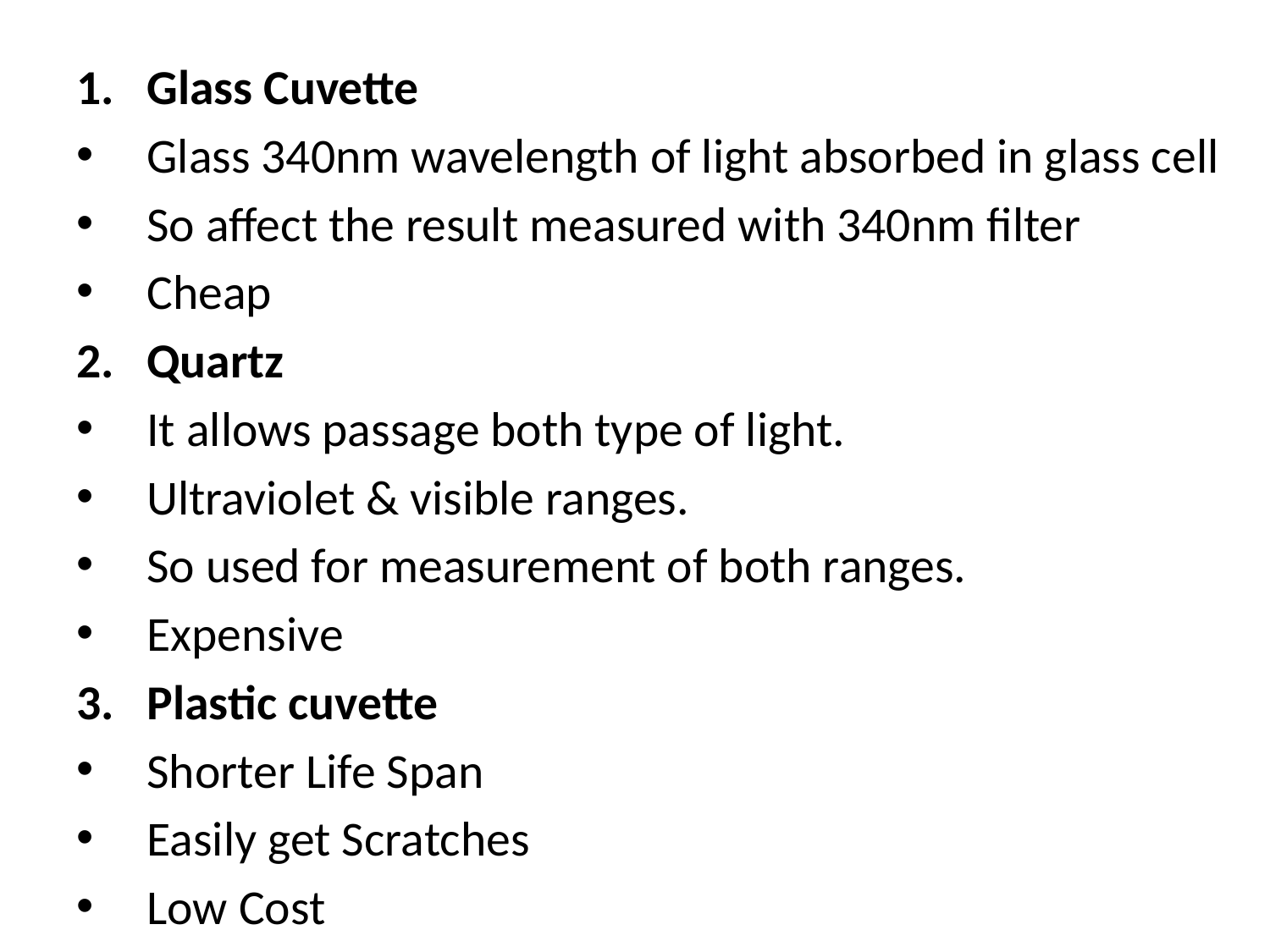

Glass Cuvette
Glass 340nm wavelength of light absorbed in glass cell
So affect the result measured with 340nm filter
Cheap
Quartz
It allows passage both type of light.
Ultraviolet & visible ranges.
So used for measurement of both ranges.
Expensive
Plastic cuvette
Shorter Life Span
Easily get Scratches
Low Cost